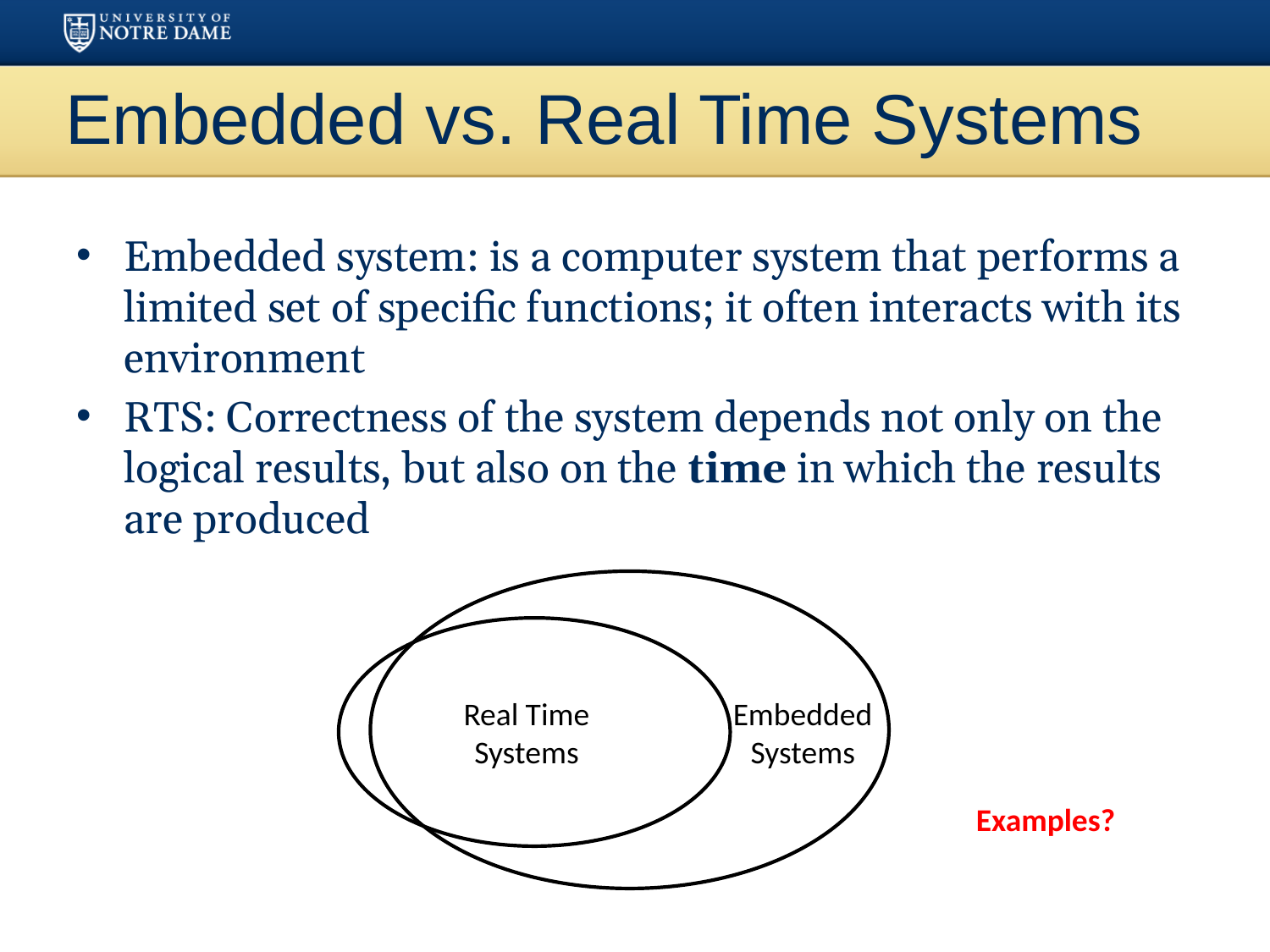

# Embedded vs. Real Time Systems
Embedded system: is a computer system that performs a limited set of specific functions; it often interacts with its environment
RTS: Correctness of the system depends not only on the logical results, but also on the time in which the results are produced

Real Time
Systems
Embedded
Systems
Examples?